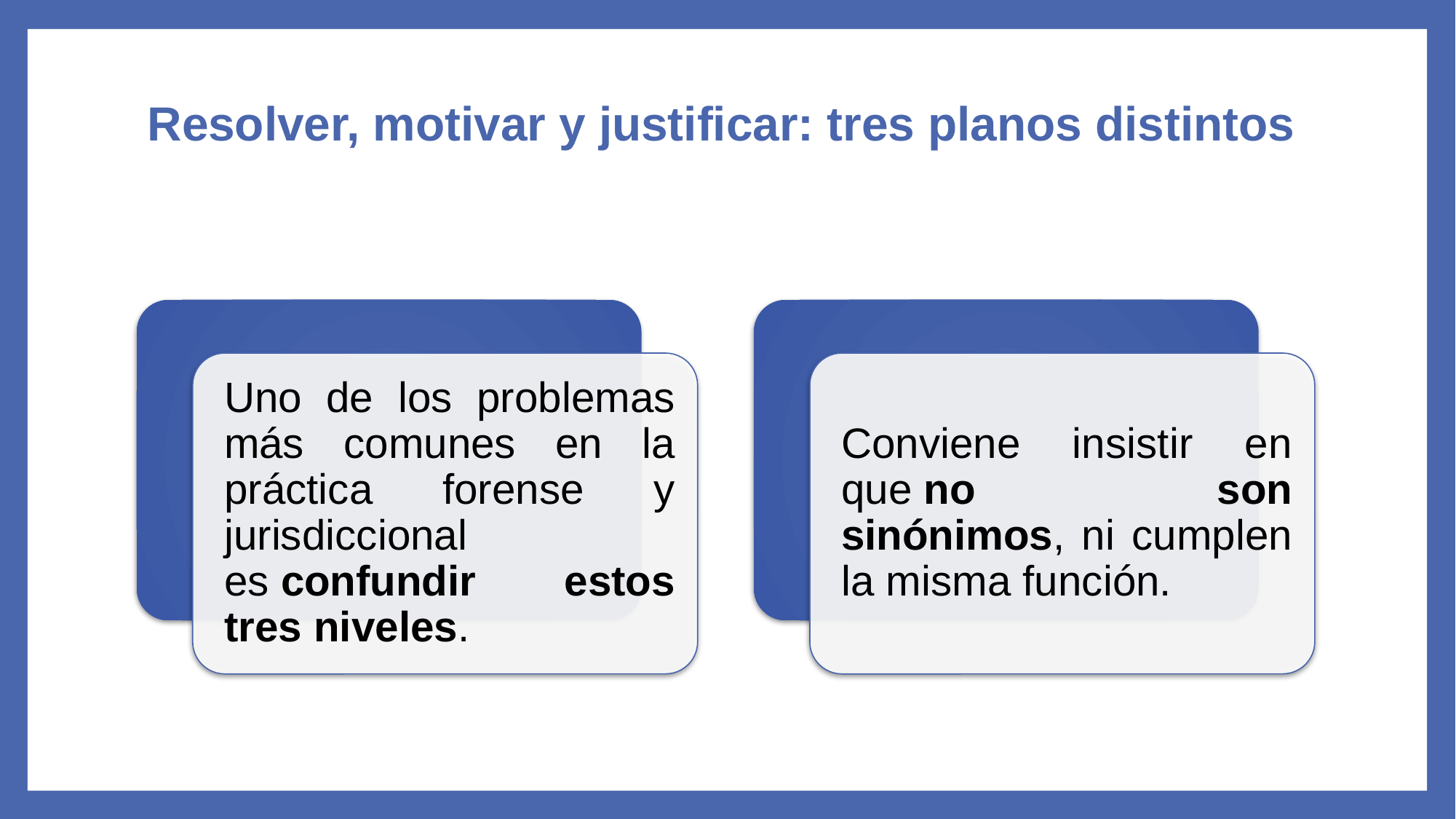

# Resolver, motivar y justificar: tres planos distintos
Uno de los problemas más comunes en la práctica forense y jurisdiccional es confundir estos tres niveles.
Conviene insistir en que no son sinónimos, ni cumplen la misma función.